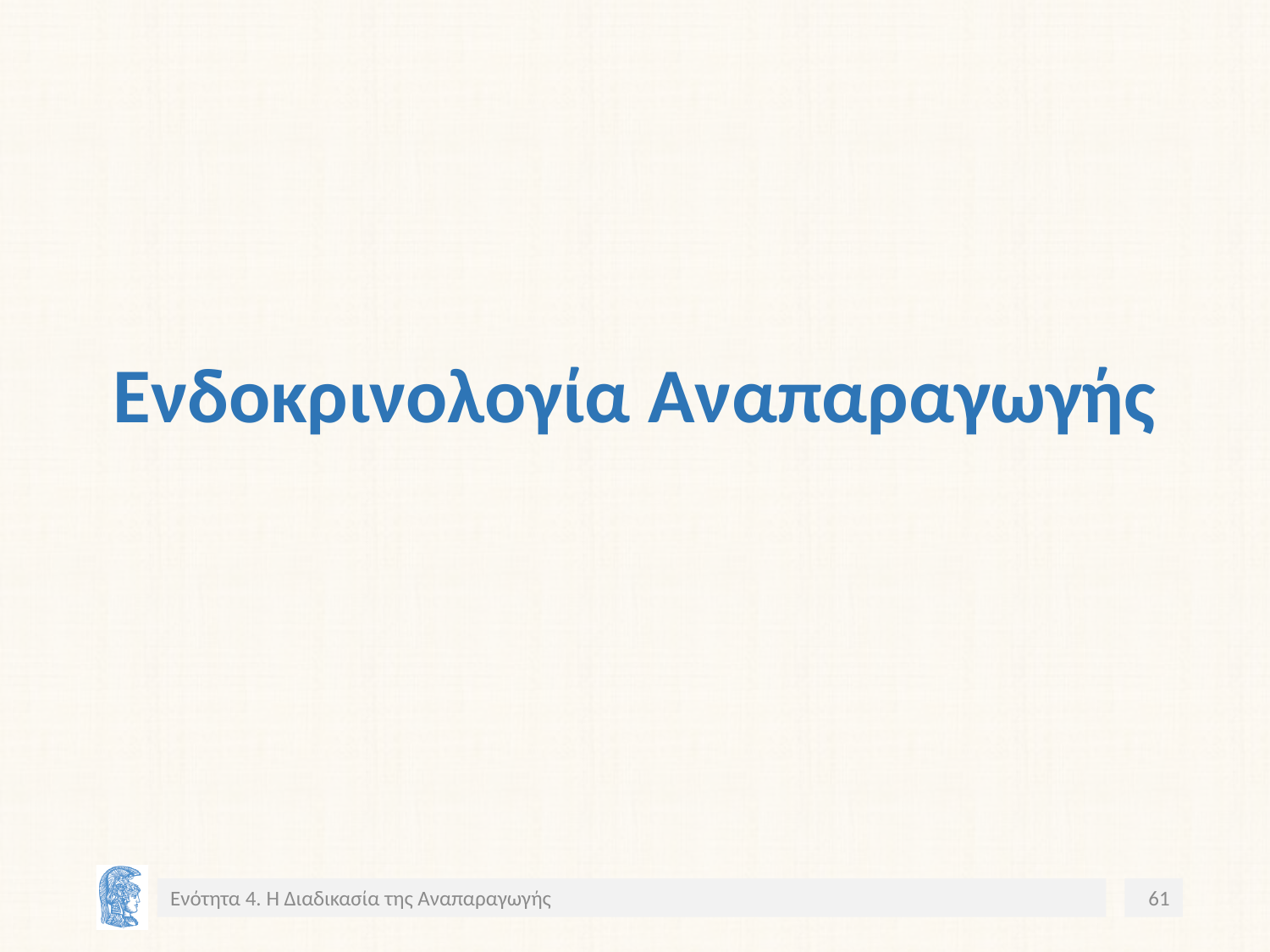

# Ενδοκρινολογία Αναπαραγωγής
Ενότητα 4. Η Διαδικασία της Αναπαραγωγής
61